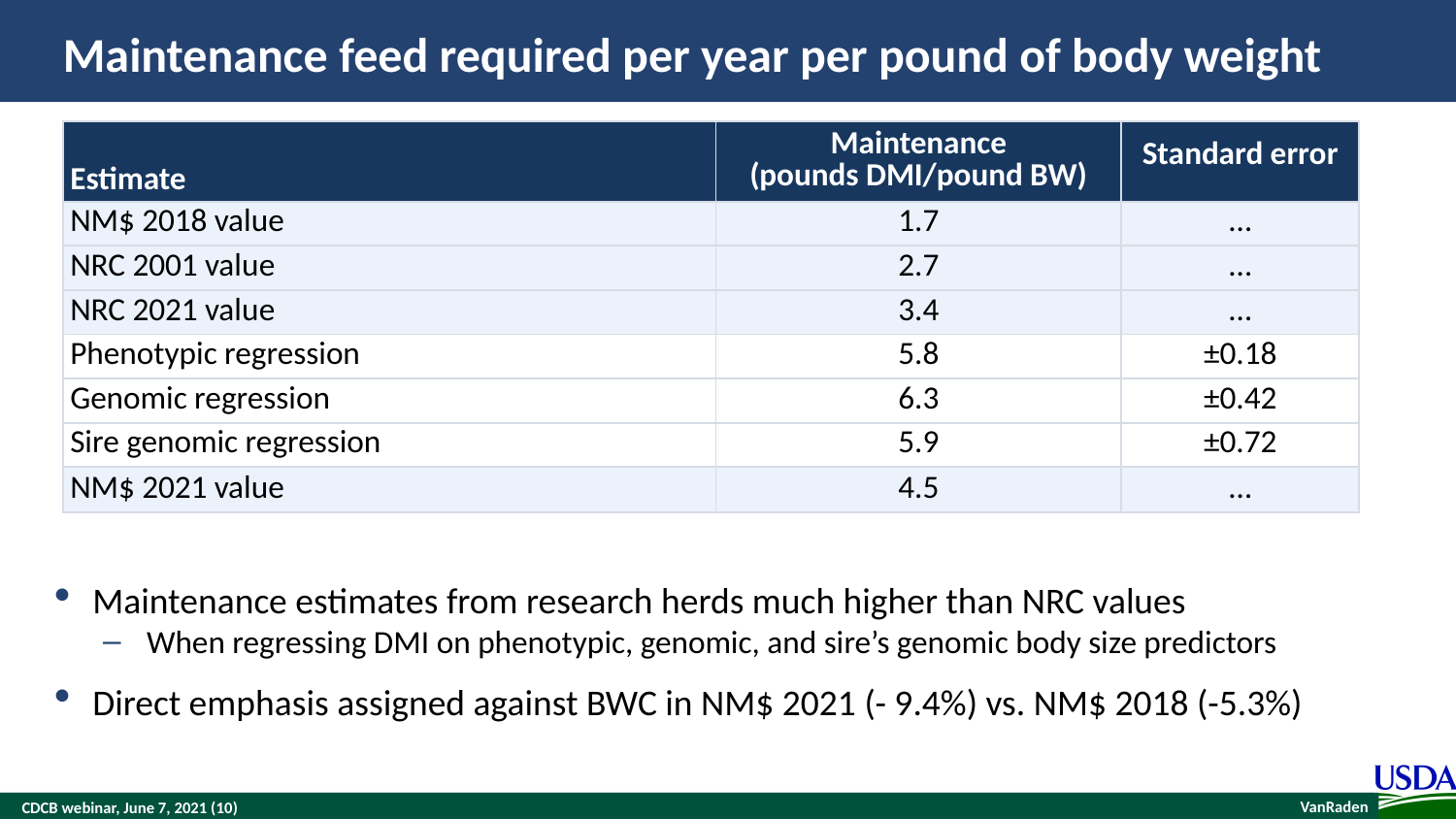

# Maintenance feed required per year per pound of body weight
| Estimate | Maintenance (pounds DMI/pound BW) | Standard error |
| --- | --- | --- |
| NM$ 2018 value | 1.7 | … |
| NRC 2001 value | 2.7 | … |
| NRC 2021 value | 3.4 | … |
| Phenotypic regression | 5.8 | ±0.18 |
| Genomic regression | 6.3 | ±0.42 |
| Sire genomic regression | 5.9 | ±0.72 |
| NM$ 2021 value | 4.5 | … |
Maintenance estimates from research herds much higher than NRC values
When regressing DMI on phenotypic, genomic, and sire’s genomic body size predictors
Direct emphasis assigned against BWC in NM$ 2021 (- 9.4%) vs. NM$ 2018 (-5.3%)